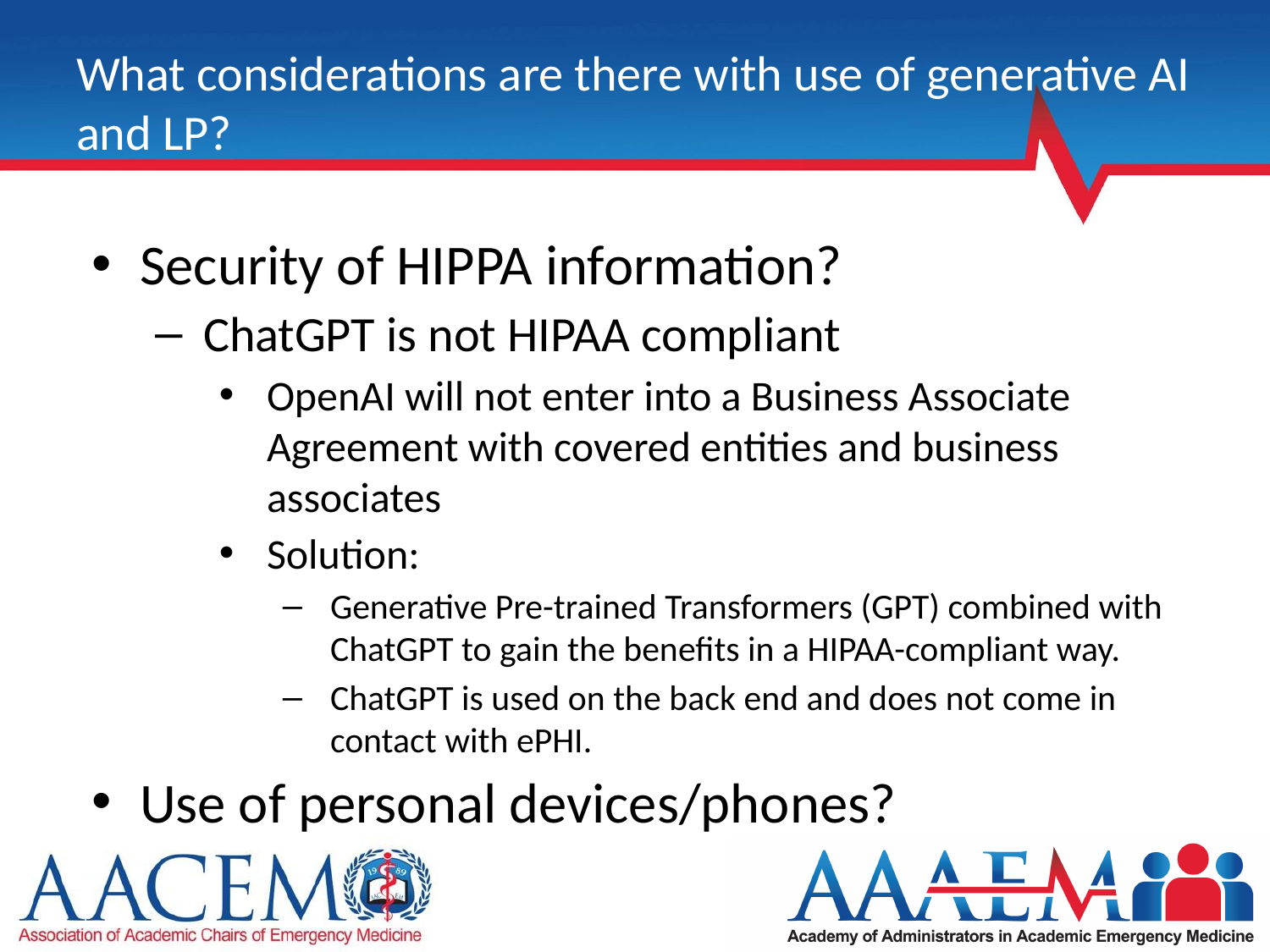

# What considerations are there with use of generative AI and LP?
Security of HIPPA information?
ChatGPT is not HIPAA compliant
OpenAI will not enter into a Business Associate Agreement with covered entities and business associates
Solution:
Generative Pre-trained Transformers (GPT) combined with ChatGPT to gain the benefits in a HIPAA-compliant way.
ChatGPT is used on the back end and does not come in contact with ePHI.
Use of personal devices/phones?